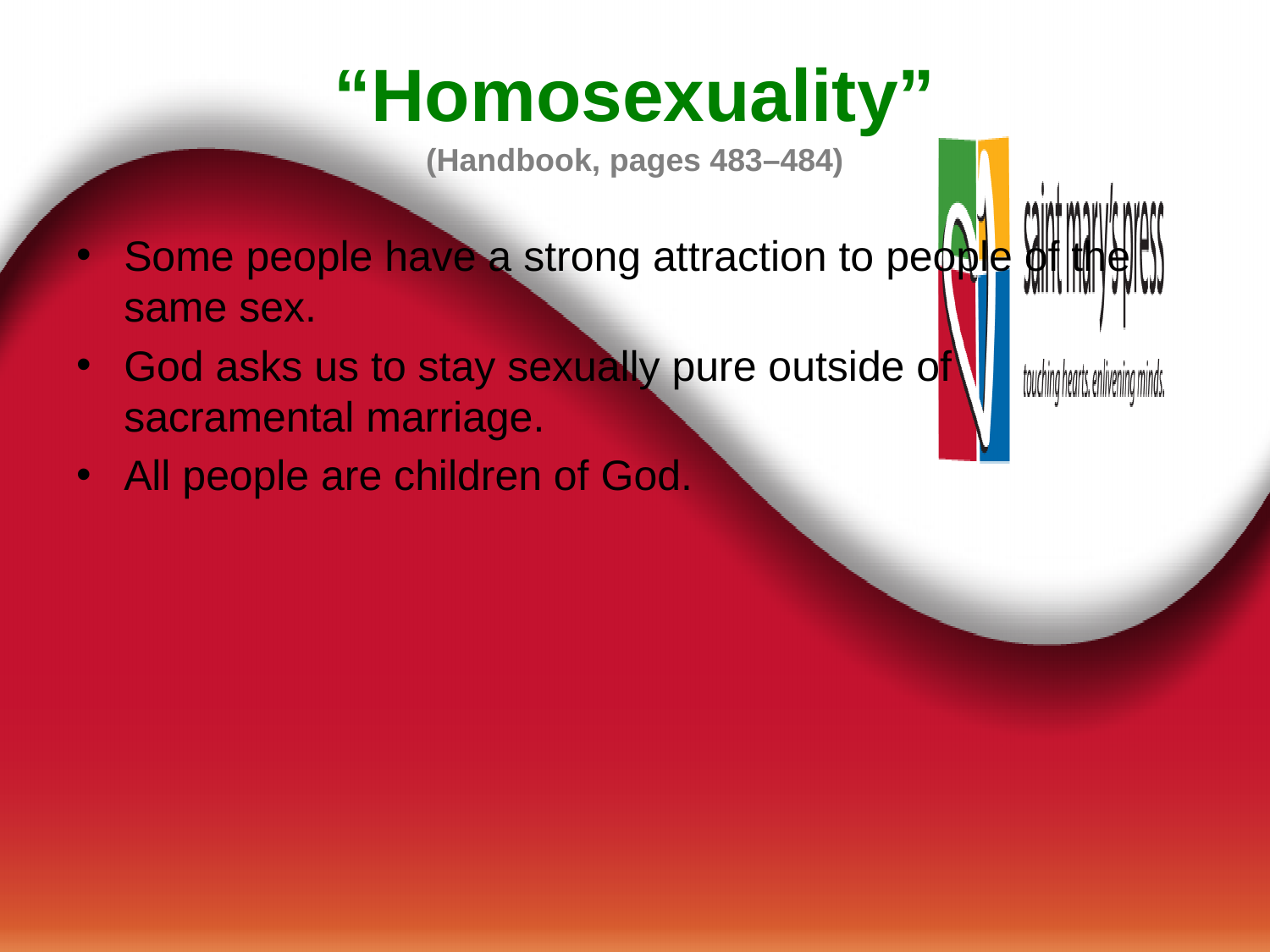

# “Homosexuality” (Handbook, pages 483–484)
Some people have a strong attraction to people of the same sex.
God asks us to stay sexually pure outside of sacramental marriage.
All people are children of God.